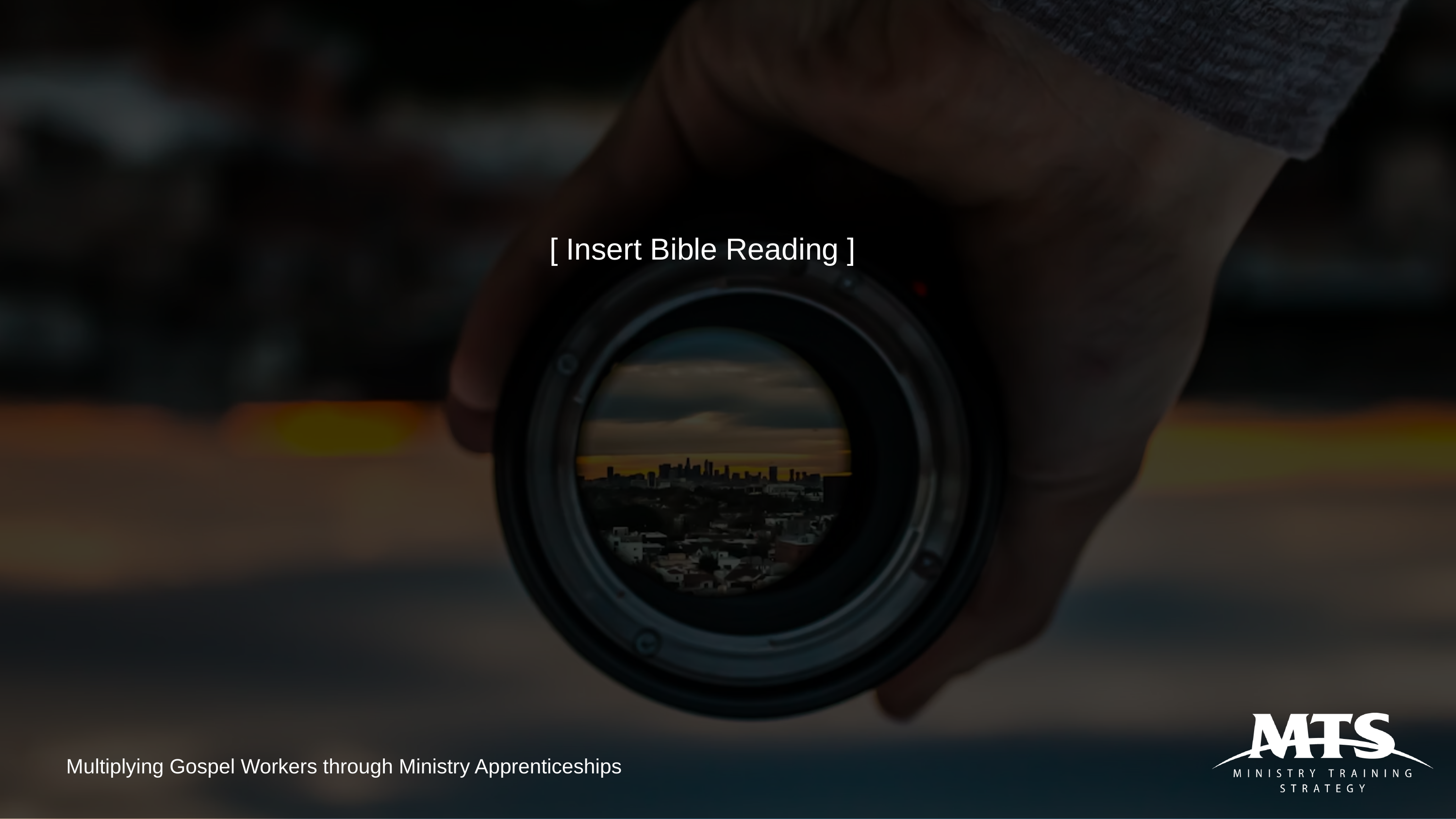

[ Insert Bible Reading ]

Multiplying Gospel Workers through Ministry Apprenticeships